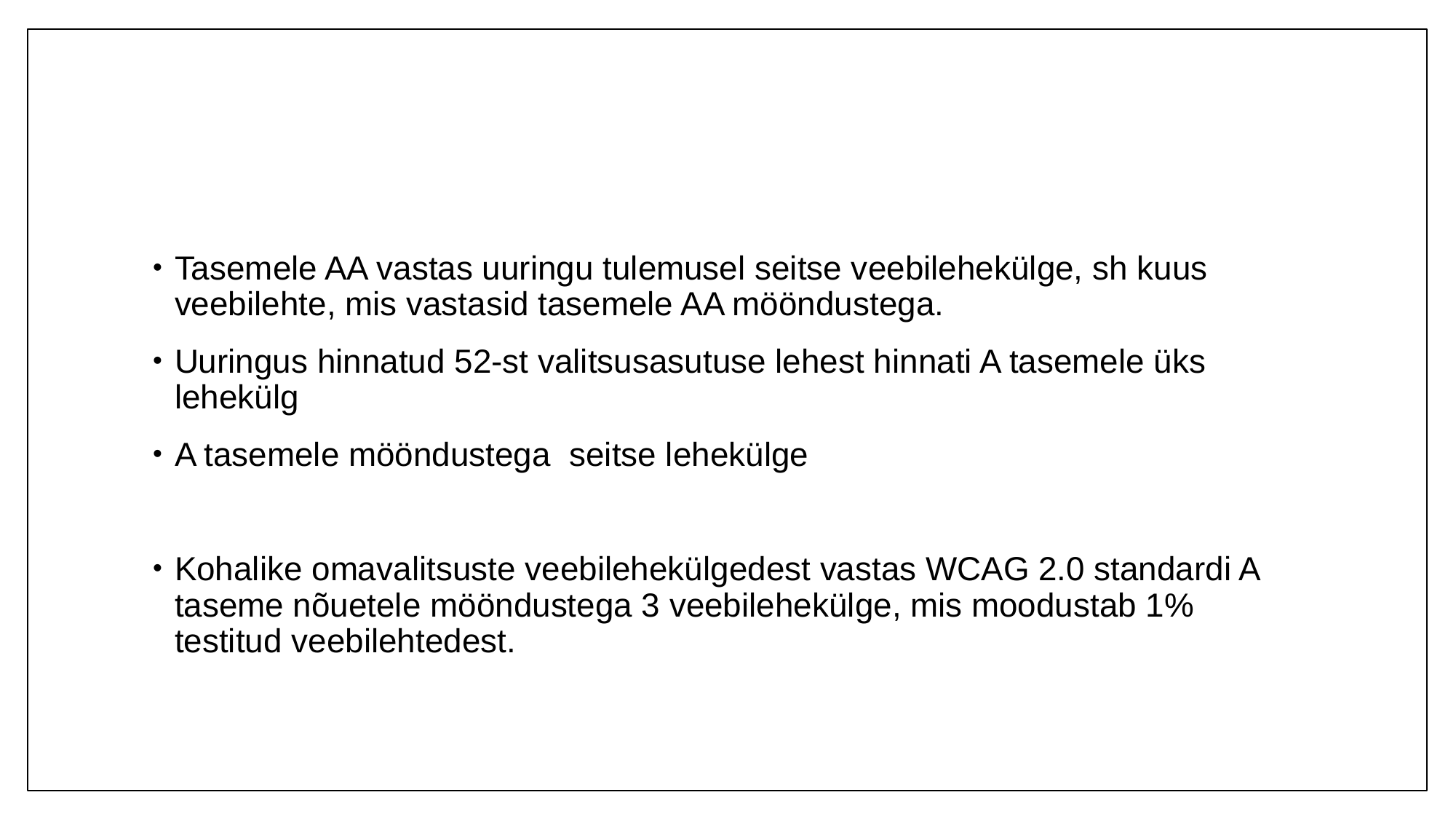

#
Tasemele AA vastas uuringu tulemusel seitse veebilehekülge, sh kuus veebilehte, mis vastasid tasemele AA mööndustega.
Uuringus hinnatud 52-st valitsusasutuse lehest hinnati A tasemele üks lehekülg
A tasemele mööndustega  seitse lehekülge

Kohalike omavalitsuste veebilehekülgedest vastas WCAG 2.0 standardi A taseme nõuetele mööndustega 3 veebilehekülge, mis moodustab 1% testitud veebilehtedest.